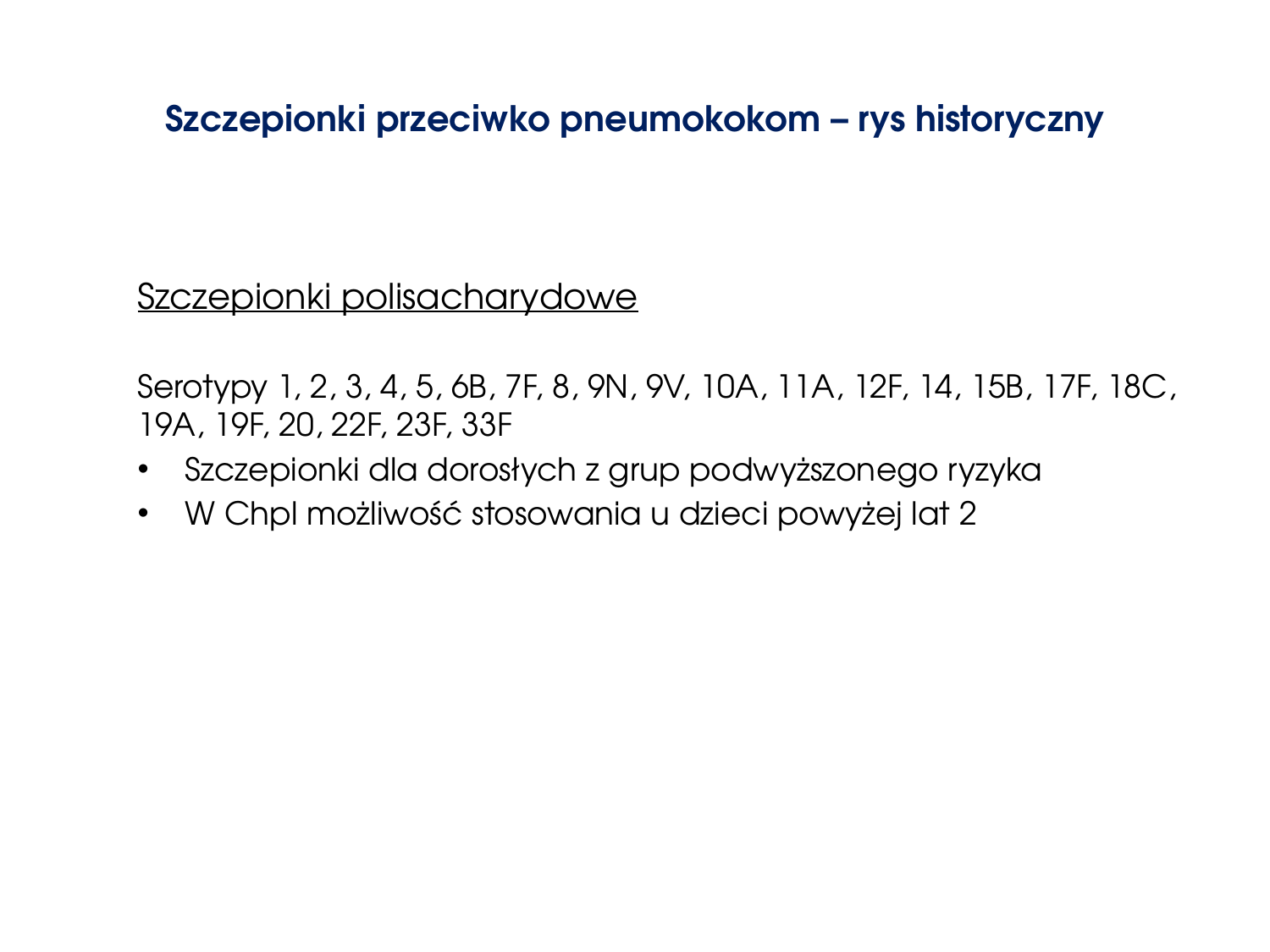

# Szczepionki przeciwko pneumokokom – rys historyczny

Szczepionki polisacharydowe

Serotypy 1, 2, 3, 4, 5, 6B, 7F, 8, 9N, 9V, 10A, 11A, 12F, 14, 15B, 17F, 18C, 19A, 19F, 20, 22F, 23F, 33F
Szczepionki dla dorosłych z grup podwyższonego ryzyka
W Chpl możliwość stosowania u dzieci powyżej lat 2